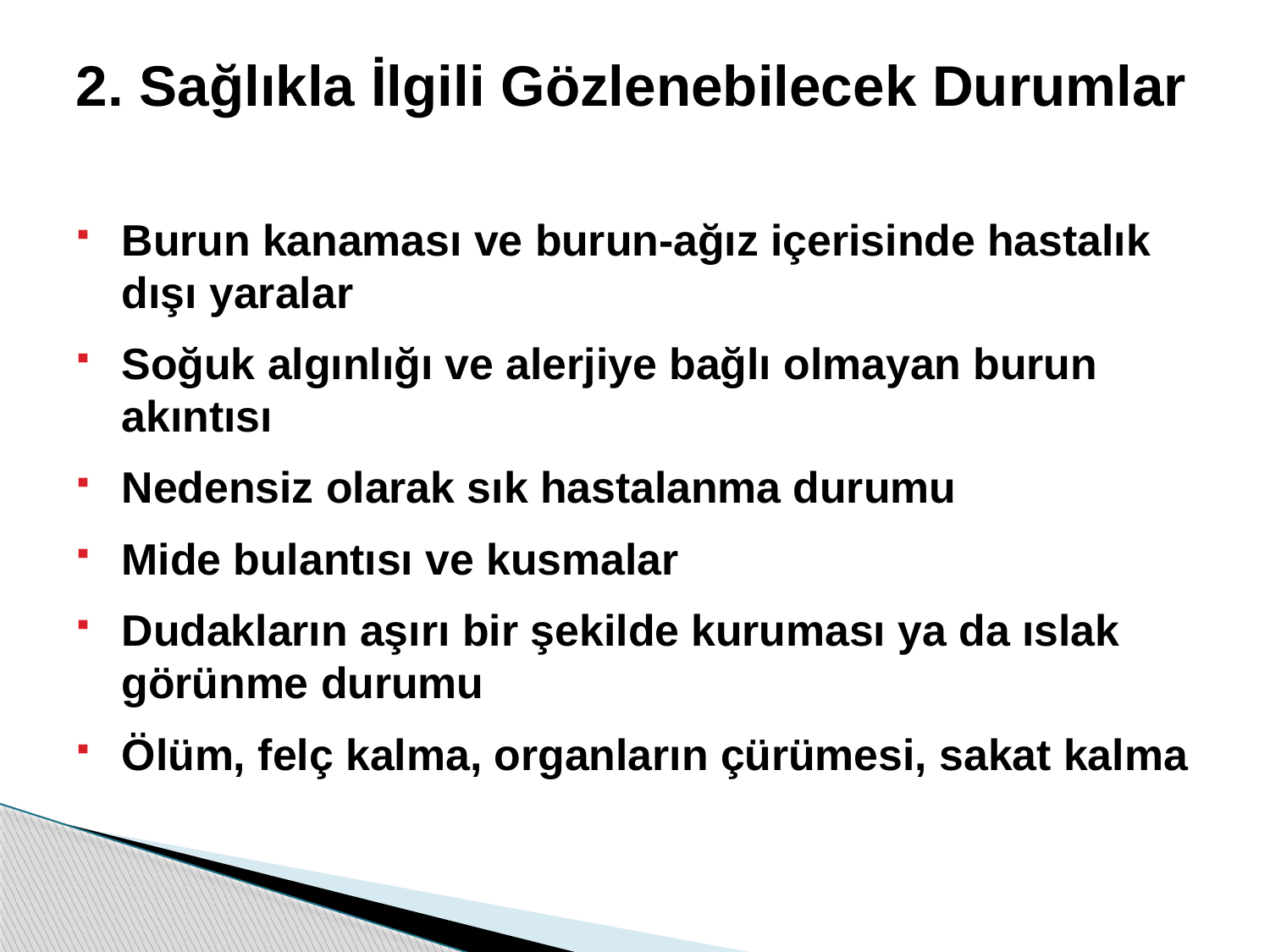

# 2. Sağlıkla İlgili Gözlenebilecek Durumlar
Burun kanaması ve burun-ağız içerisinde hastalık dışı yaralar
Soğuk algınlığı ve alerjiye bağlı olmayan burun akıntısı
Nedensiz olarak sık hastalanma durumu
Mide bulantısı ve kusmalar
Dudakların aşırı bir şekilde kuruması ya da ıslak görünme durumu
Ölüm, felç kalma, organların çürümesi, sakat kalma